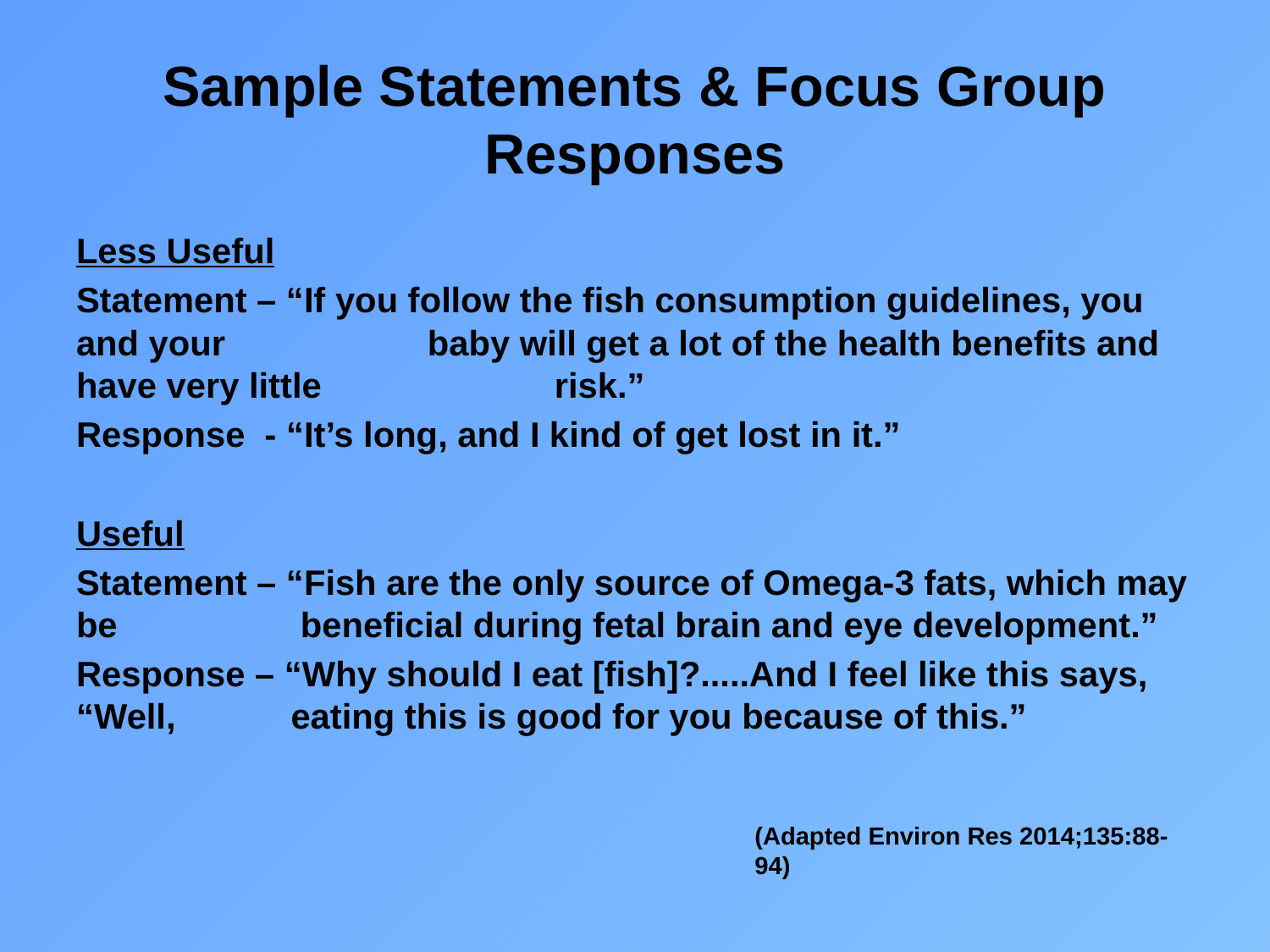

# Sample Statements & Focus Group Responses
Less Useful
Statement – “If you follow the fish consumption guidelines, you and your 	          baby will get a lot of the health benefits and have very little 	          risk.”
Response  - “It’s long, and I kind of get lost in it.”

Useful
Statement – “Fish are the only source of Omega-3 fats, which may be 	          beneficial during fetal brain and eye development.”
Response – “Why should I eat [fish]?.....And I feel like this says, “Well, 	         eating this is good for you because of this.”

(Adapted Environ Res 2014;135:88-94)